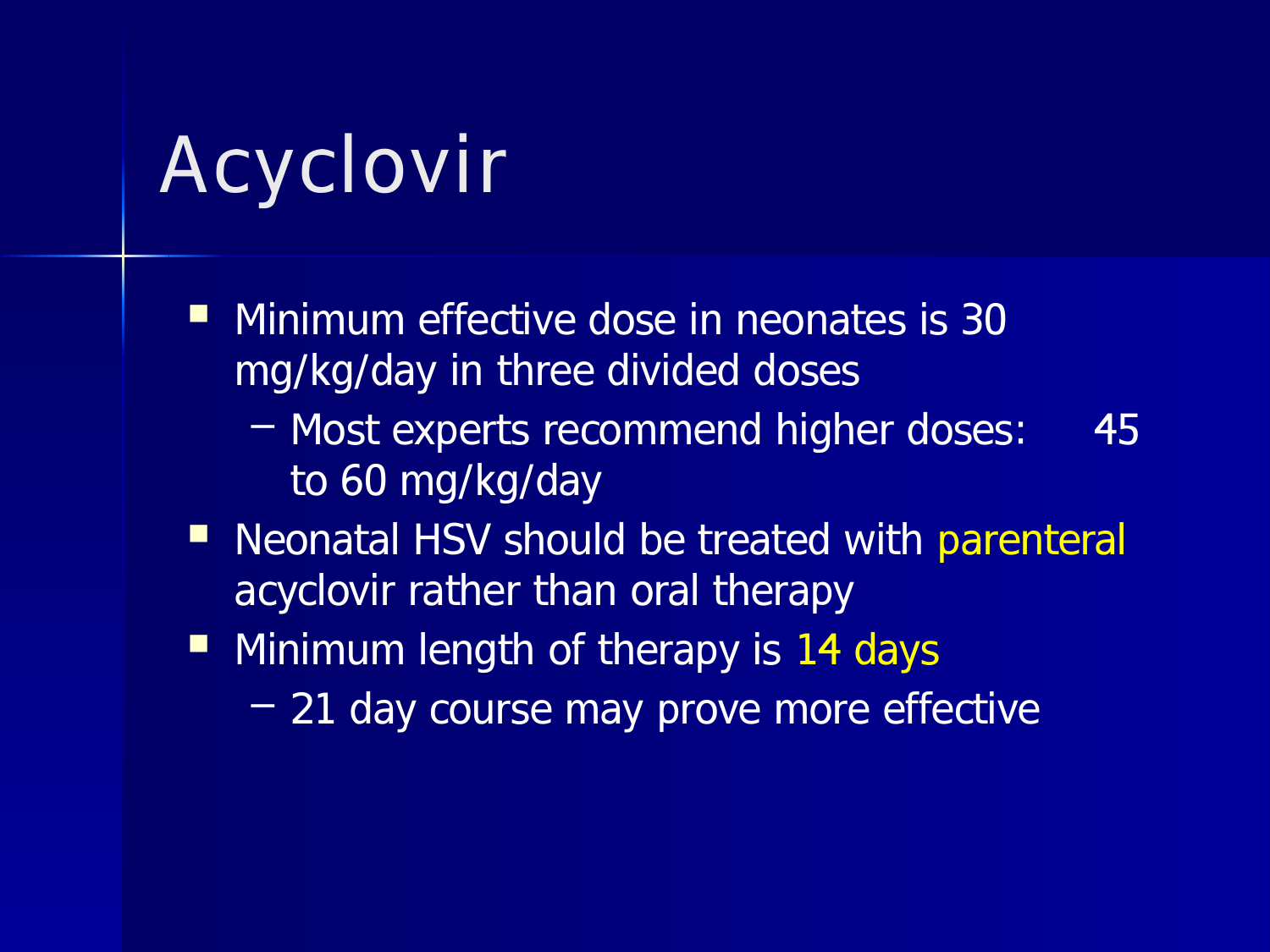

# Acyclovir
Minimum effective dose in neonates is 30 mg/kg/day in three divided doses
Most experts recommend higher doses:     45 to 60 mg/kg/day
Neonatal HSV should be treated with parenteral acyclovir rather than oral therapy
Minimum length of therapy is 14 days
21 day course may prove more effective